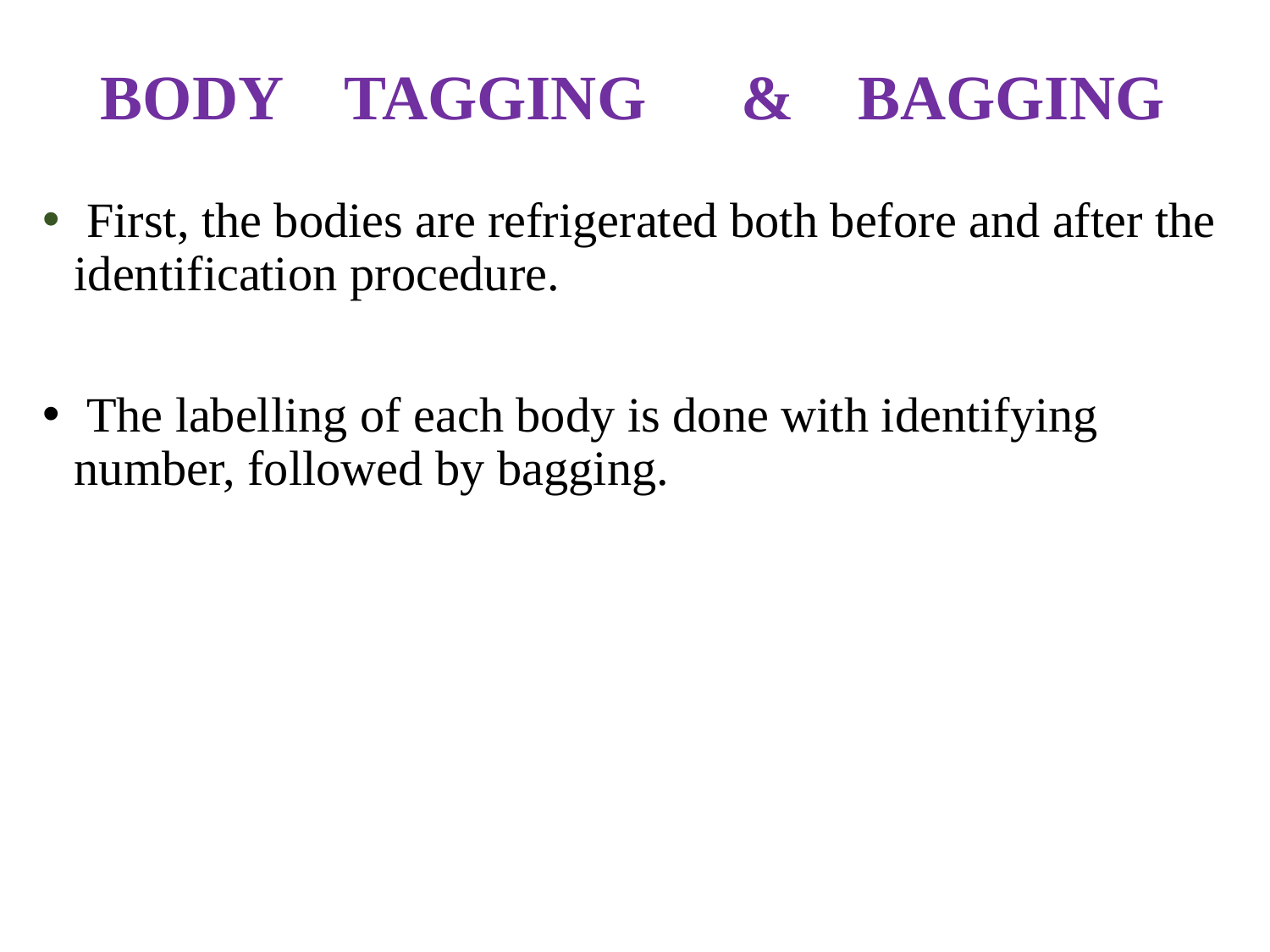

# BODY    TAGGING      &    BAGGING
 First, the bodies are refrigerated both before and after the identification procedure.

 The labelling of each body is done with identifying number, followed by bagging.